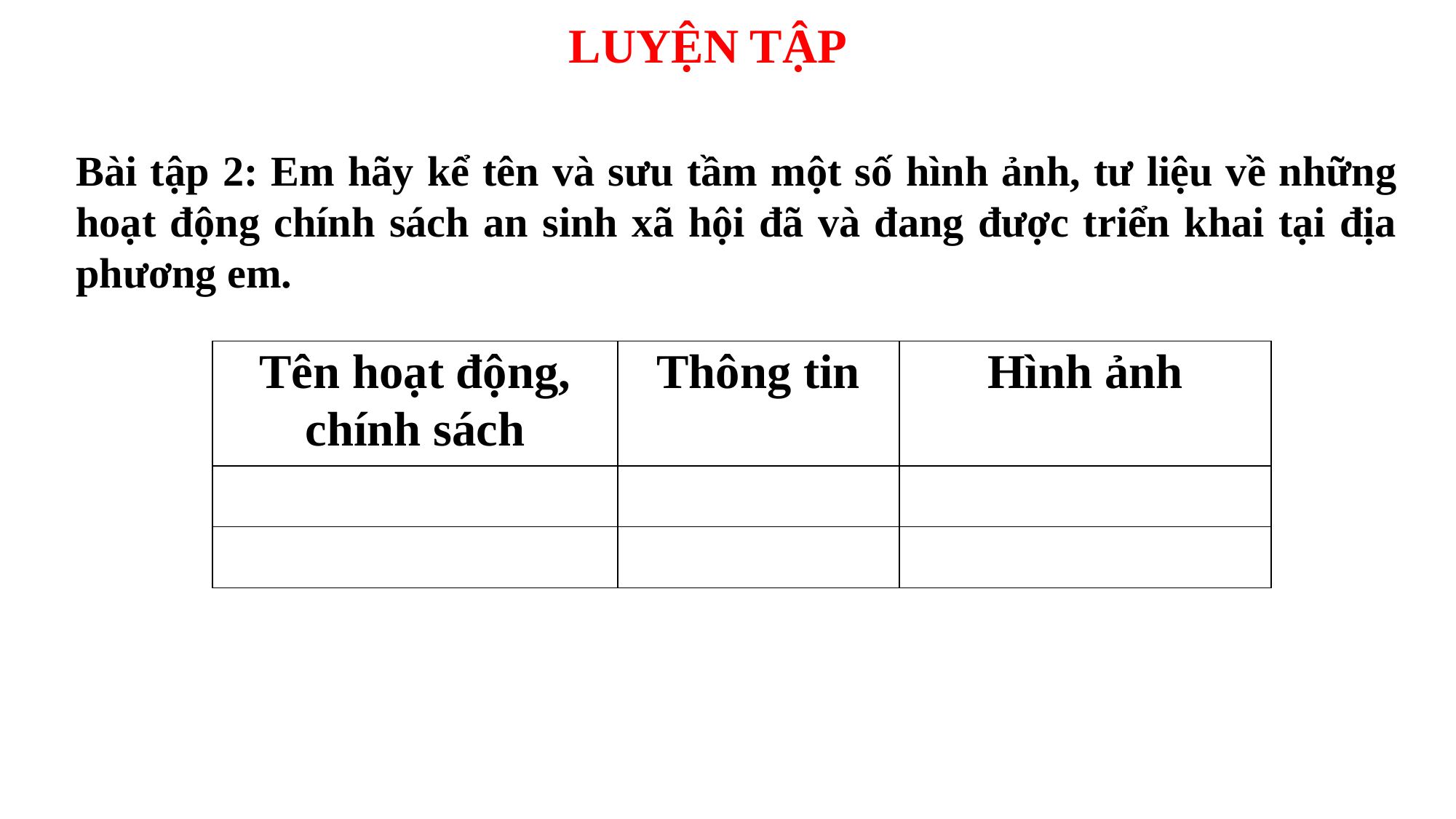

LUYỆN TẬP
Bài tập 2: Em hãy kể tên và sưu tầm một số hình ảnh, tư liệu về những hoạt động chính sách an sinh xã hội đã và đang được triển khai tại địa phương em.
| Tên hoạt động, chính sách | Thông tin | Hình ảnh |
| --- | --- | --- |
|  |  |  |
|  |  |  |